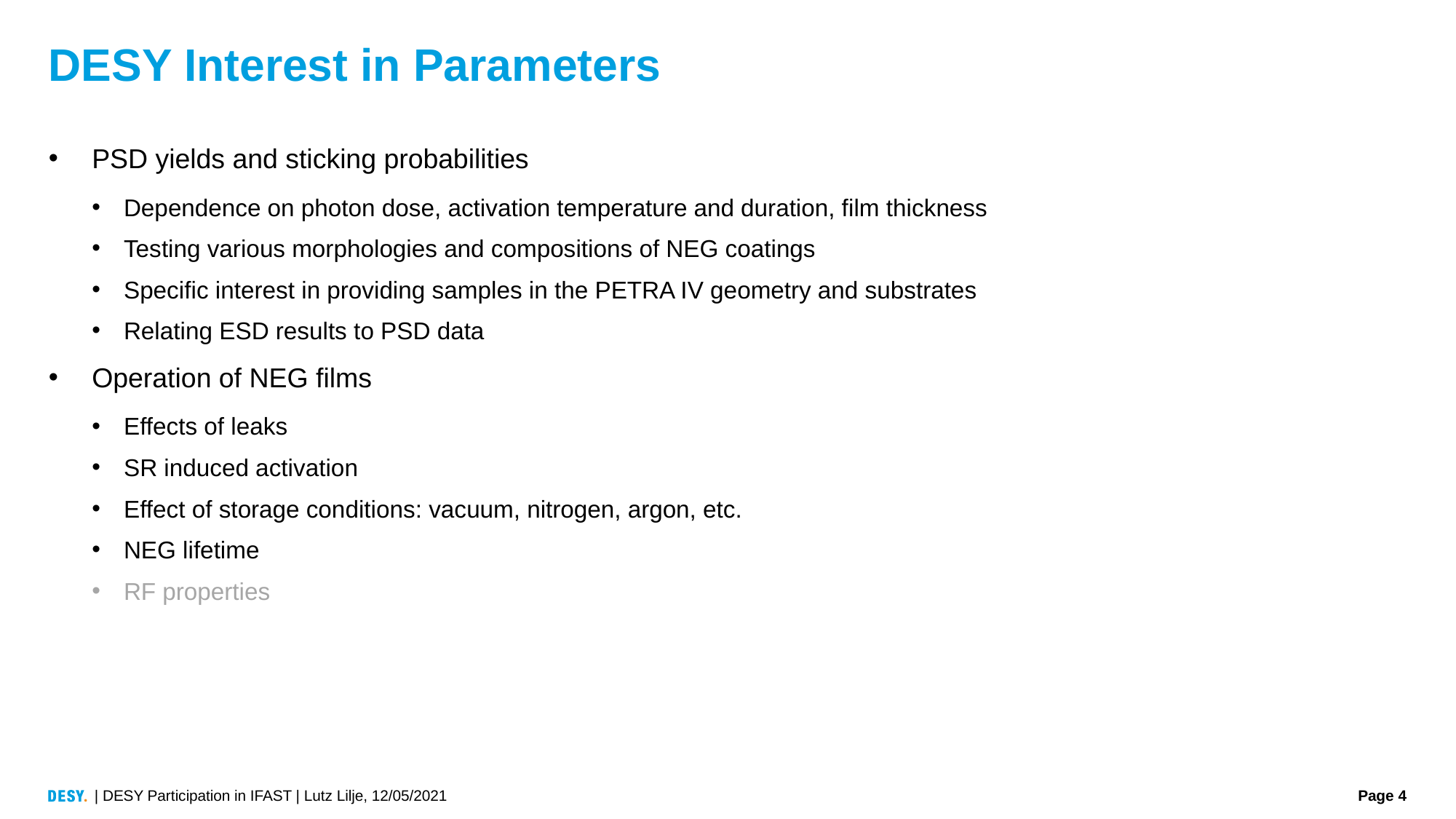

# DESY Interest in Parameters

PSD yields and sticking probabilities
Dependence on photon dose, activation temperature and duration, film thickness
Testing various morphologies and compositions of NEG coatings
Specific interest in providing samples in the PETRA IV geometry and substrates
Relating ESD results to PSD data
Operation of NEG films
Effects of leaks
SR induced activation
Effect of storage conditions: vacuum, nitrogen, argon, etc.
NEG lifetime
RF properties
| DESY Participation in IFAST | Lutz Lilje, 12/05/2021